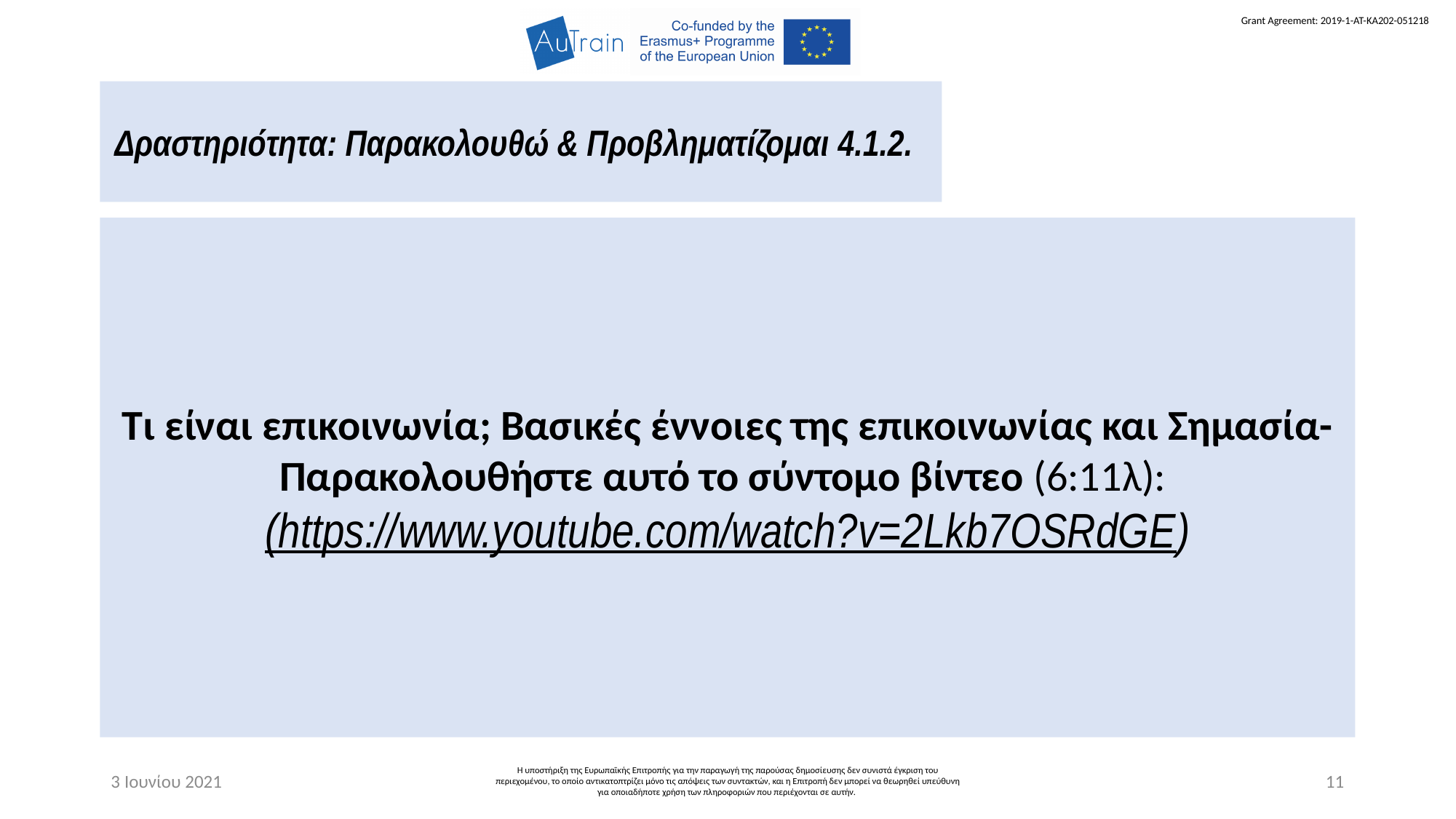

Δραστηριότητα: Παρακολουθώ & Προβληματίζομαι 4.1.2.
Τι είναι επικοινωνία; Βασικές έννοιες της επικοινωνίας και Σημασία-Παρακολουθήστε αυτό το σύντομο βίντεο (6:11λ):
(https://www.youtube.com/watch?v=2Lkb7OSRdGE)

3 Ιουνίου 2021
Η υποστήριξη της Ευρωπαϊκής Επιτροπής για την παραγωγή της παρούσας δημοσίευσης δεν συνιστά έγκριση του περιεχομένου, το οποίο αντικατοπτρίζει μόνο τις απόψεις των συντακτών, και η Επιτροπή δεν μπορεί να θεωρηθεί υπεύθυνη για οποιαδήποτε χρήση των πληροφοριών που περιέχονται σε αυτήν.
11